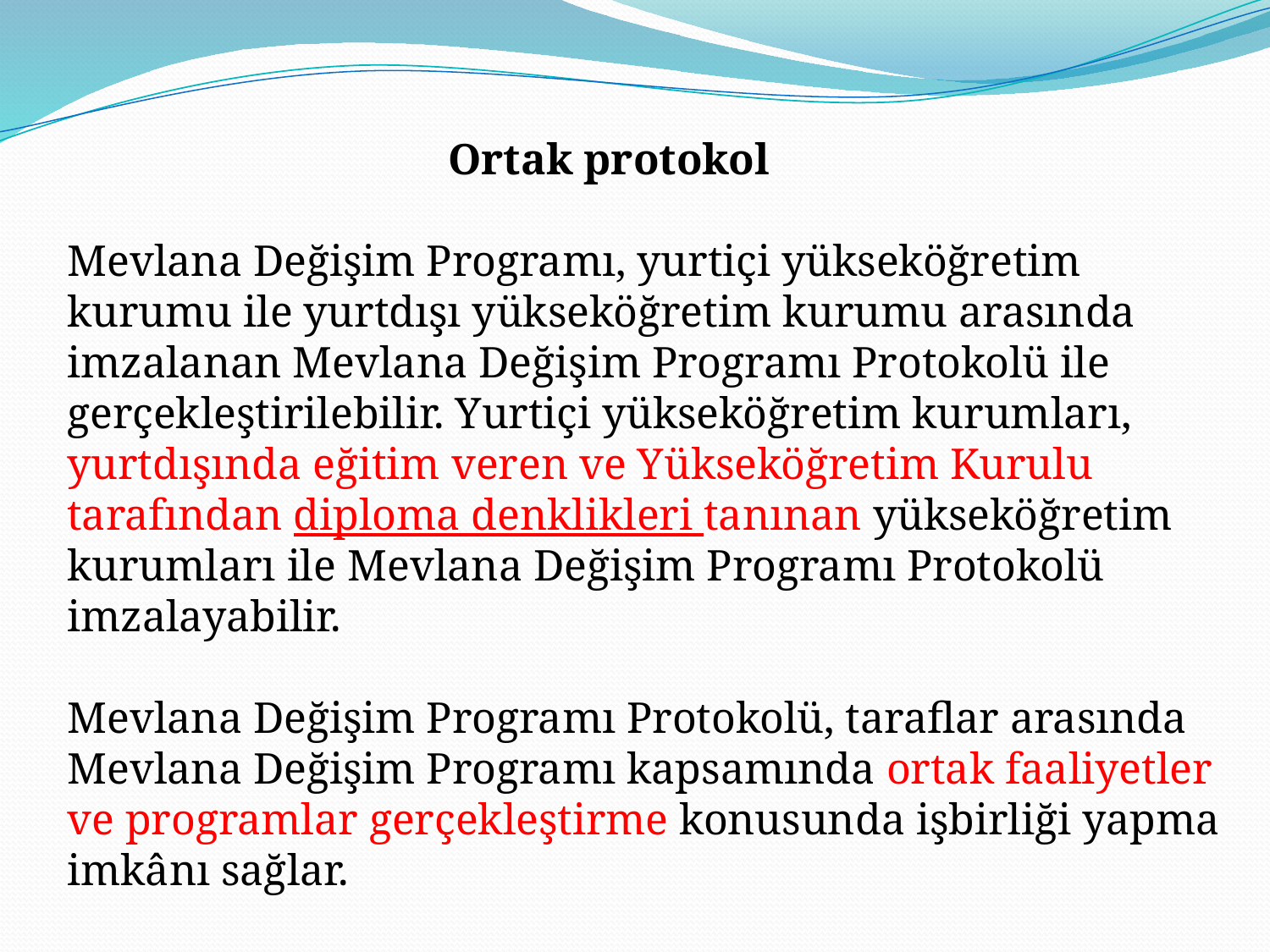

Ortak protokol 
Mevlana Değişim Programı, yurtiçi yükseköğretim kurumu ile yurtdışı yükseköğretim kurumu arasında imzalanan Mevlana Değişim Programı Protokolü ile gerçekleştirilebilir. Yurtiçi yükseköğretim kurumları, yurtdışında eğitim veren ve Yükseköğretim Kurulu tarafından diploma denklikleri tanınan yükseköğretim kurumları ile Mevlana Değişim Programı Protokolü imzalayabilir. 
Mevlana Değişim Programı Protokolü, taraflar arasında Mevlana Değişim Programı kapsamında ortak faaliyetler ve programlar gerçekleştirme konusunda işbirliği yapma imkânı sağlar.